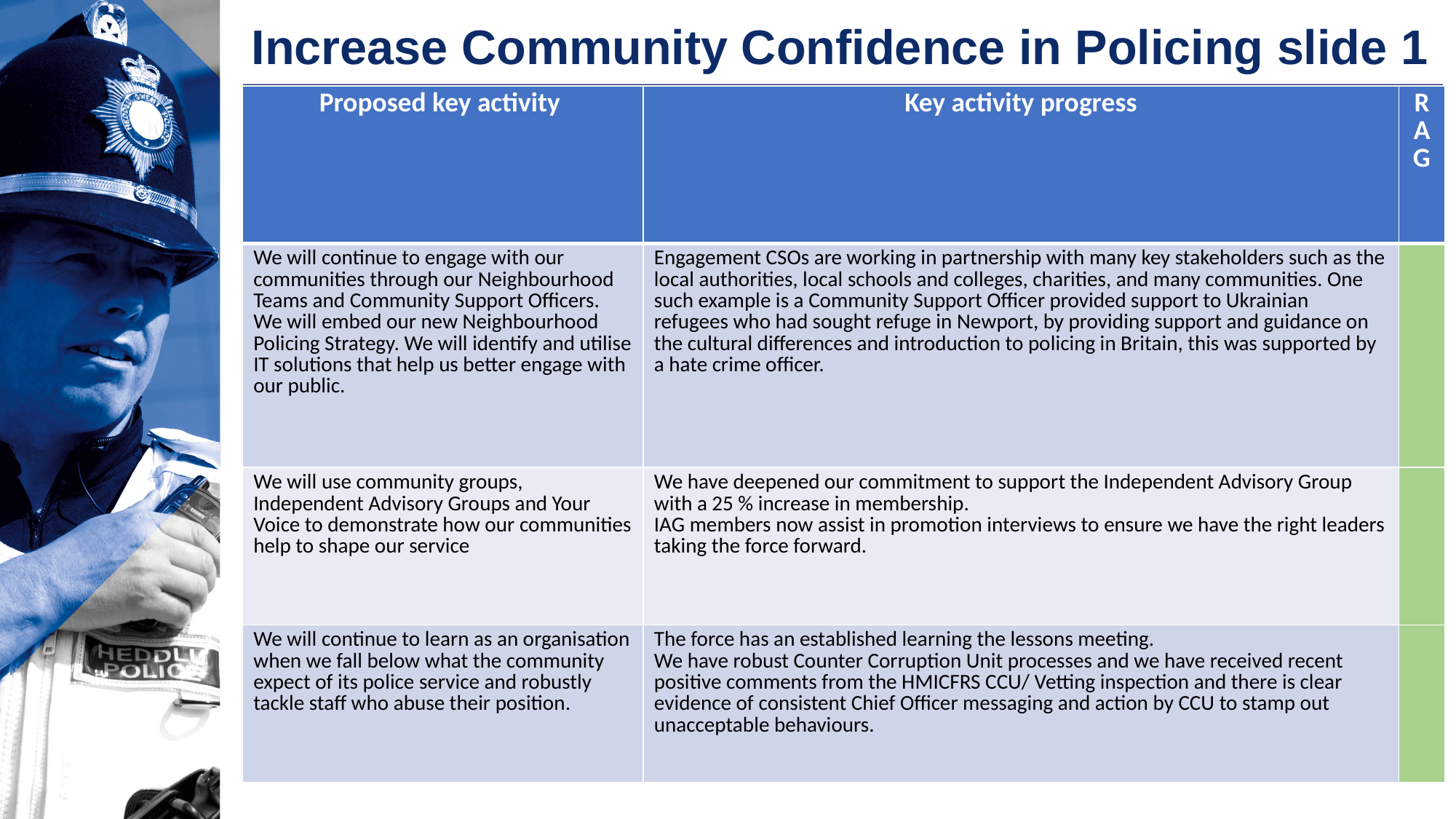

# Increase Community Confidence in Policing slide 1
| Proposed key activity | Key activity progress | RAG |
| --- | --- | --- |
| We will continue to engage with our communities through our Neighbourhood Teams and Community Support Officers. We will embed our new Neighbourhood Policing Strategy. We will identify and utilise IT solutions that help us better engage with our public. | Engagement CSOs are working in partnership with many key stakeholders such as the local authorities, local schools and colleges, charities, and many communities. One such example is a Community Support Officer provided support to Ukrainian refugees who had sought refuge in Newport, by providing support and guidance on the cultural differences and introduction to policing in Britain, this was supported by a hate crime officer. |  |
| We will use community groups, Independent Advisory Groups and Your Voice to demonstrate how our communities help to shape our service | We have deepened our commitment to support the Independent Advisory Group with a 25 % increase in membership. IAG members now assist in promotion interviews to ensure we have the right leaders taking the force forward. |  |
| We will continue to learn as an organisation when we fall below what the community expect of its police service and robustly tackle staff who abuse their position. | The force has an established learning the lessons meeting. We have robust Counter Corruption Unit processes and we have received recent positive comments from the HMICFRS CCU/ Vetting inspection and there is clear evidence of consistent Chief Officer messaging and action by CCU to stamp out unacceptable behaviours. |  |